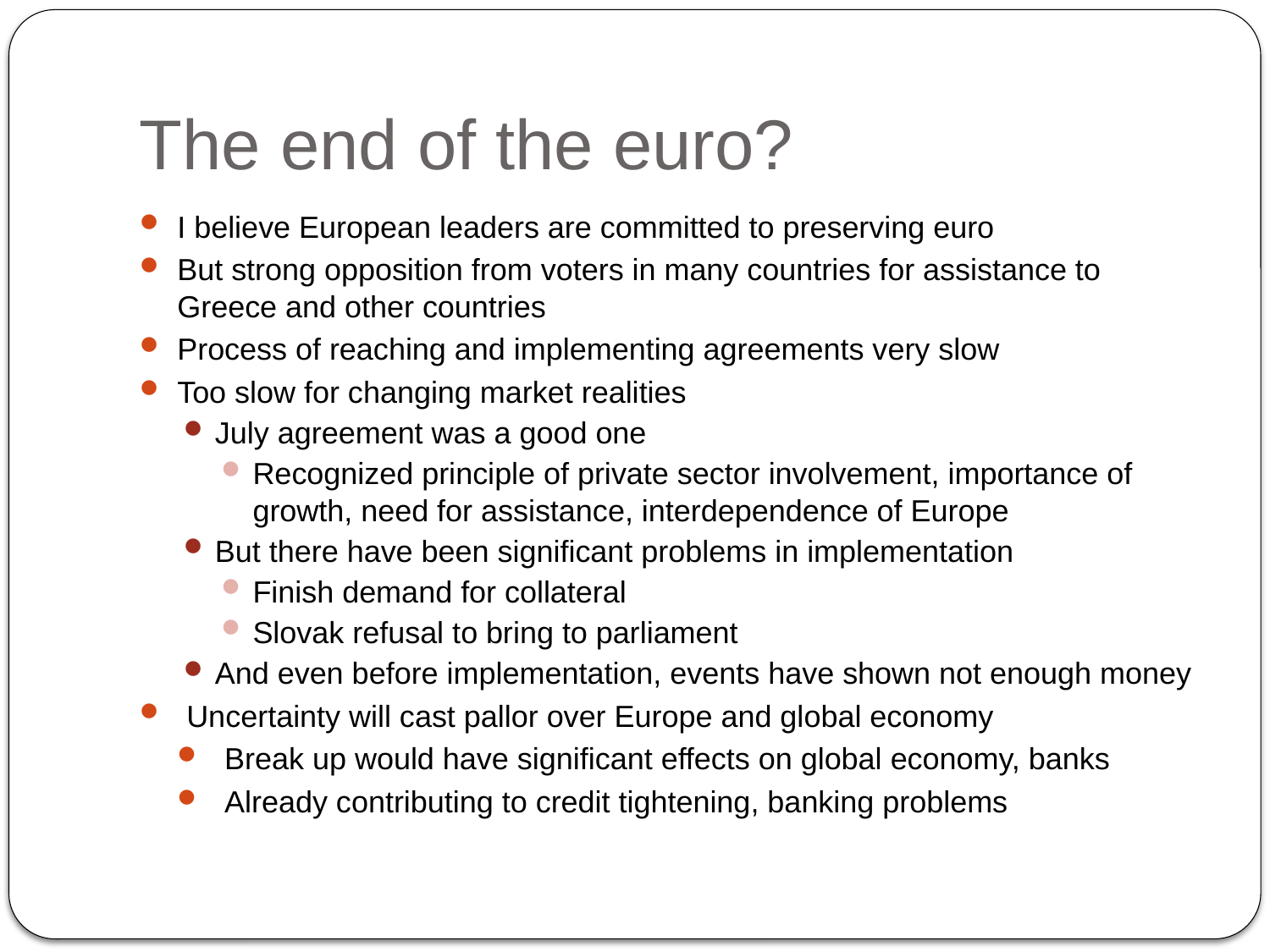

# The end of the euro?
I believe European leaders are committed to preserving euro
But strong opposition from voters in many countries for assistance to Greece and other countries
Process of reaching and implementing agreements very slow
Too slow for changing market realities
July agreement was a good one
Recognized principle of private sector involvement, importance of growth, need for assistance, interdependence of Europe
But there have been significant problems in implementation
Finish demand for collateral
Slovak refusal to bring to parliament
And even before implementation, events have shown not enough money
Uncertainty will cast pallor over Europe and global economy
Break up would have significant effects on global economy, banks
Already contributing to credit tightening, banking problems